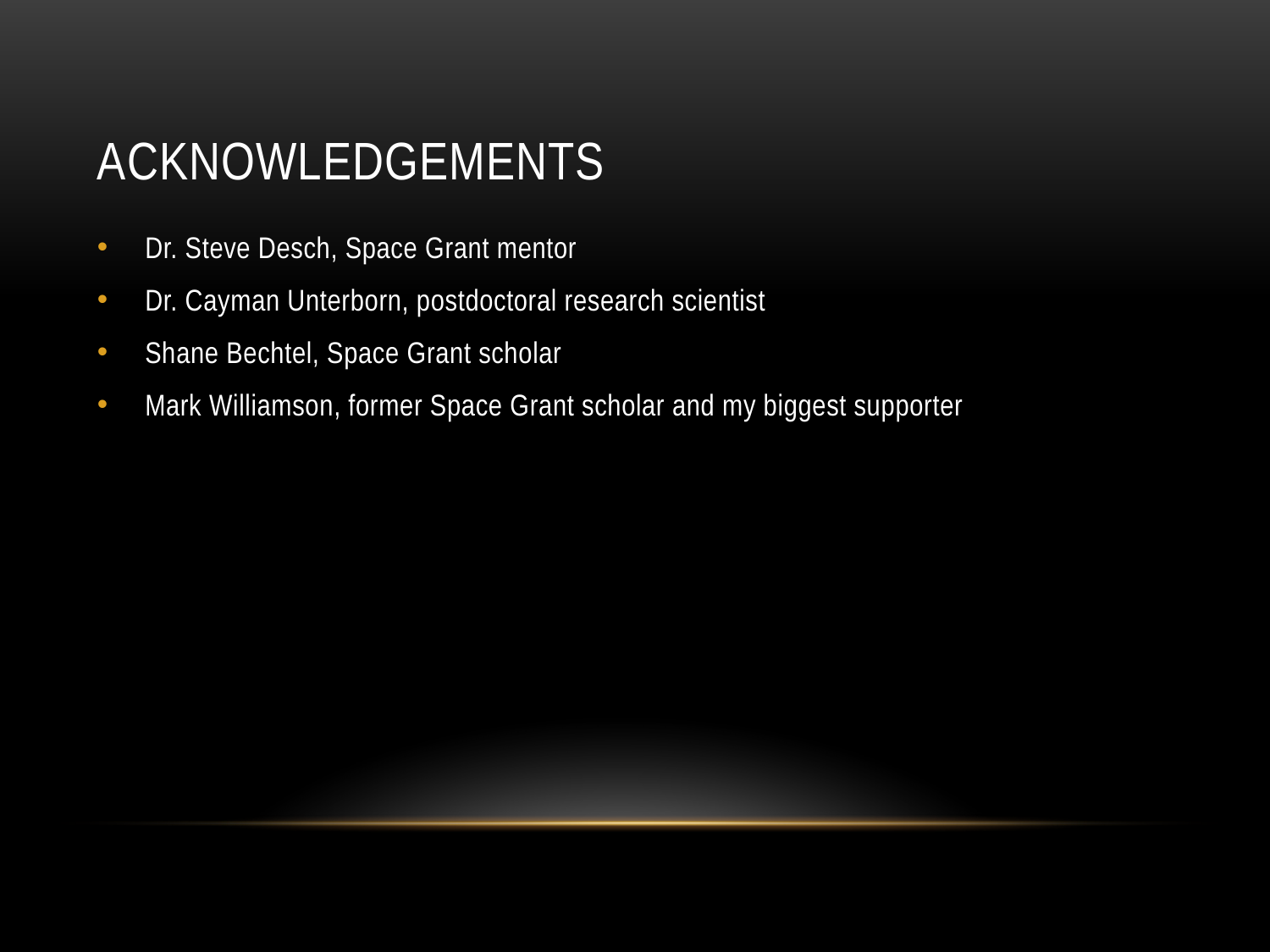

# acknowledgements
Dr. Steve Desch, Space Grant mentor
Dr. Cayman Unterborn, postdoctoral research scientist
Shane Bechtel, Space Grant scholar
Mark Williamson, former Space Grant scholar and my biggest supporter